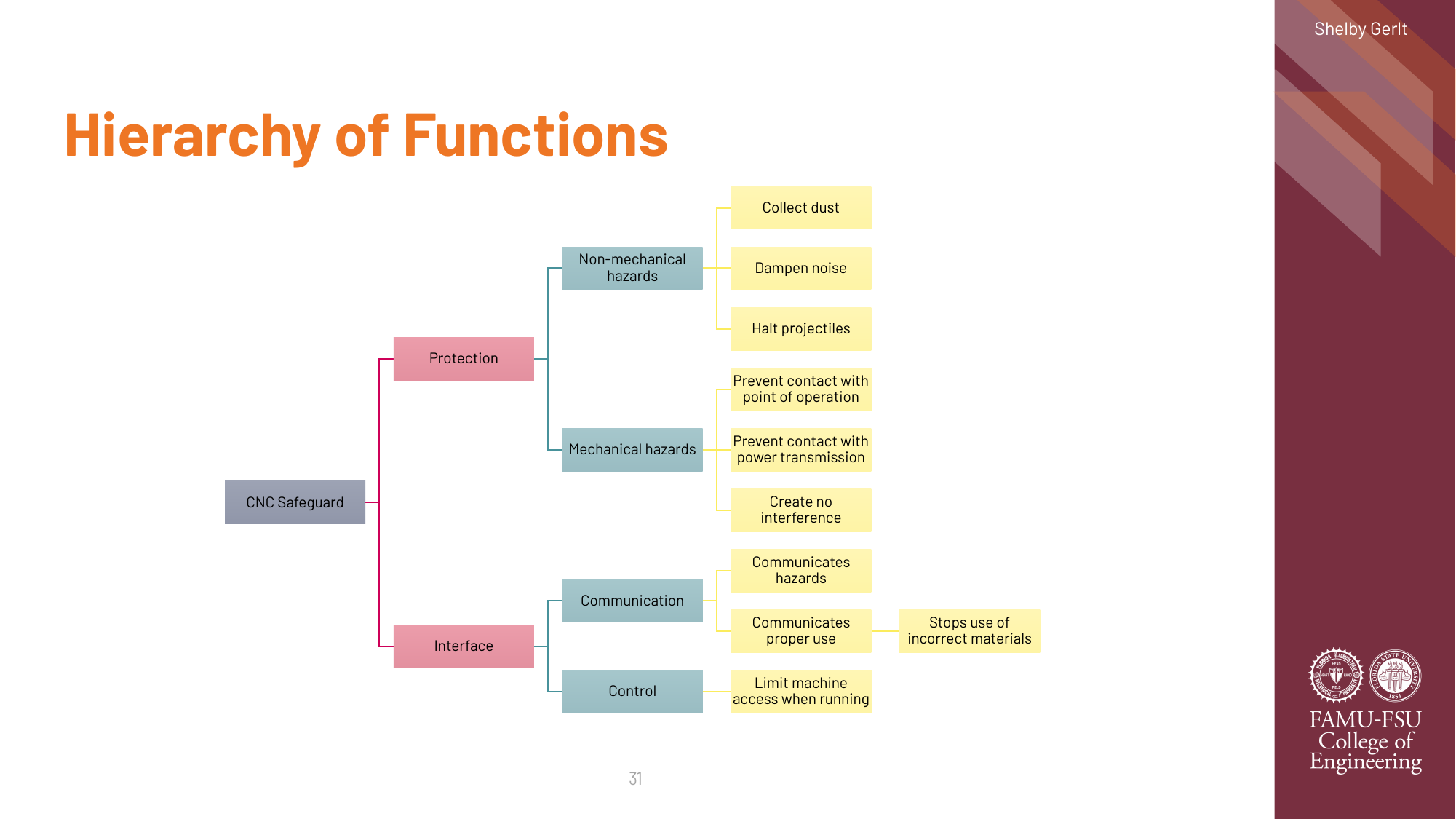

Shelby Gerlt
# Hierarchy of Functions
CNC Safeguard
Protection
Non-mechanical hazards
Collect dust
Dampen noise
Halt projectiles
Mechanical hazards
Prevent contact with point of operation
Prevent contact with power transmission
Create no interference
Interface
Communication
Communicates hazards
Communicates proper use
Stops use of incorrect materials
Control
Limit machine access when running
31